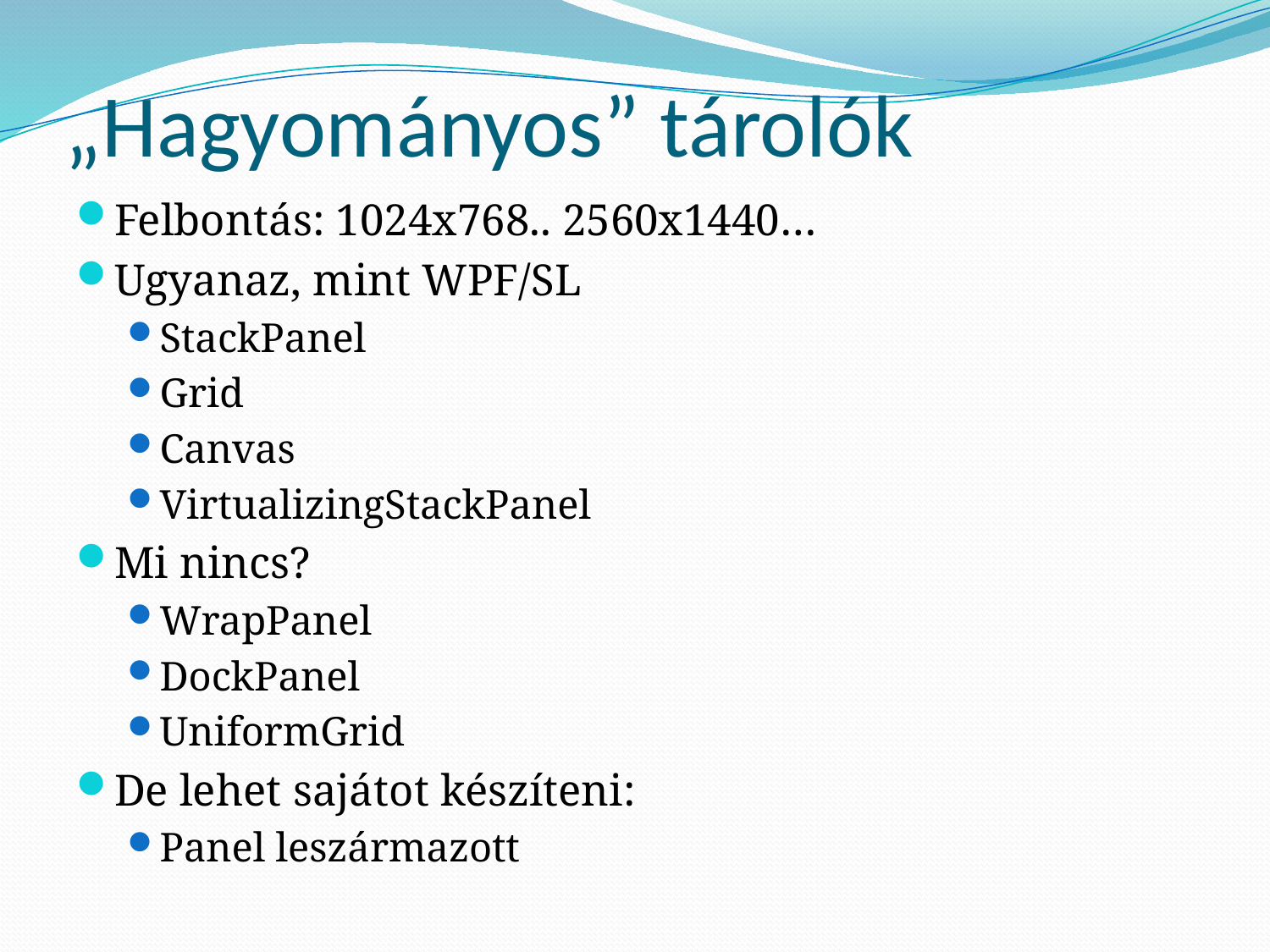

# „Hagyományos” tárolók
Felbontás: 1024x768.. 2560x1440…
Ugyanaz, mint WPF/SL
StackPanel
Grid
Canvas
VirtualizingStackPanel
Mi nincs?
WrapPanel
DockPanel
UniformGrid
De lehet sajátot készíteni:
Panel leszármazott